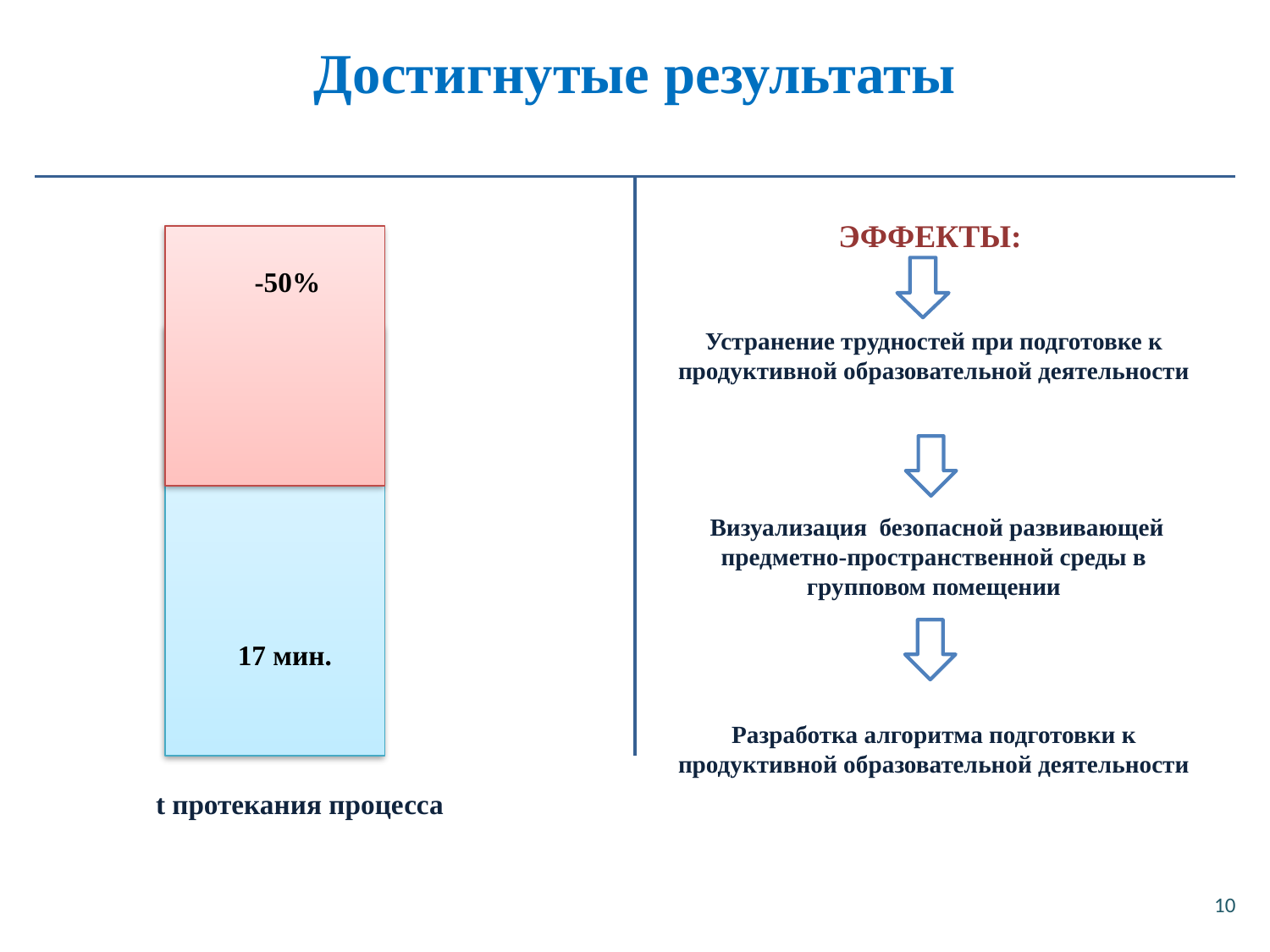

# Достигнутые результаты
ЭФФЕКТЫ:

Устранение трудностей при подготовке к продуктивной образовательной деятельности

 Визуализация  безопасной развивающей предметно-пространственной среды в групповом помещении

Разработка алгоритма подготовки к продуктивной образовательной деятельности

-50%

17 мин.

t протекания процесса
10